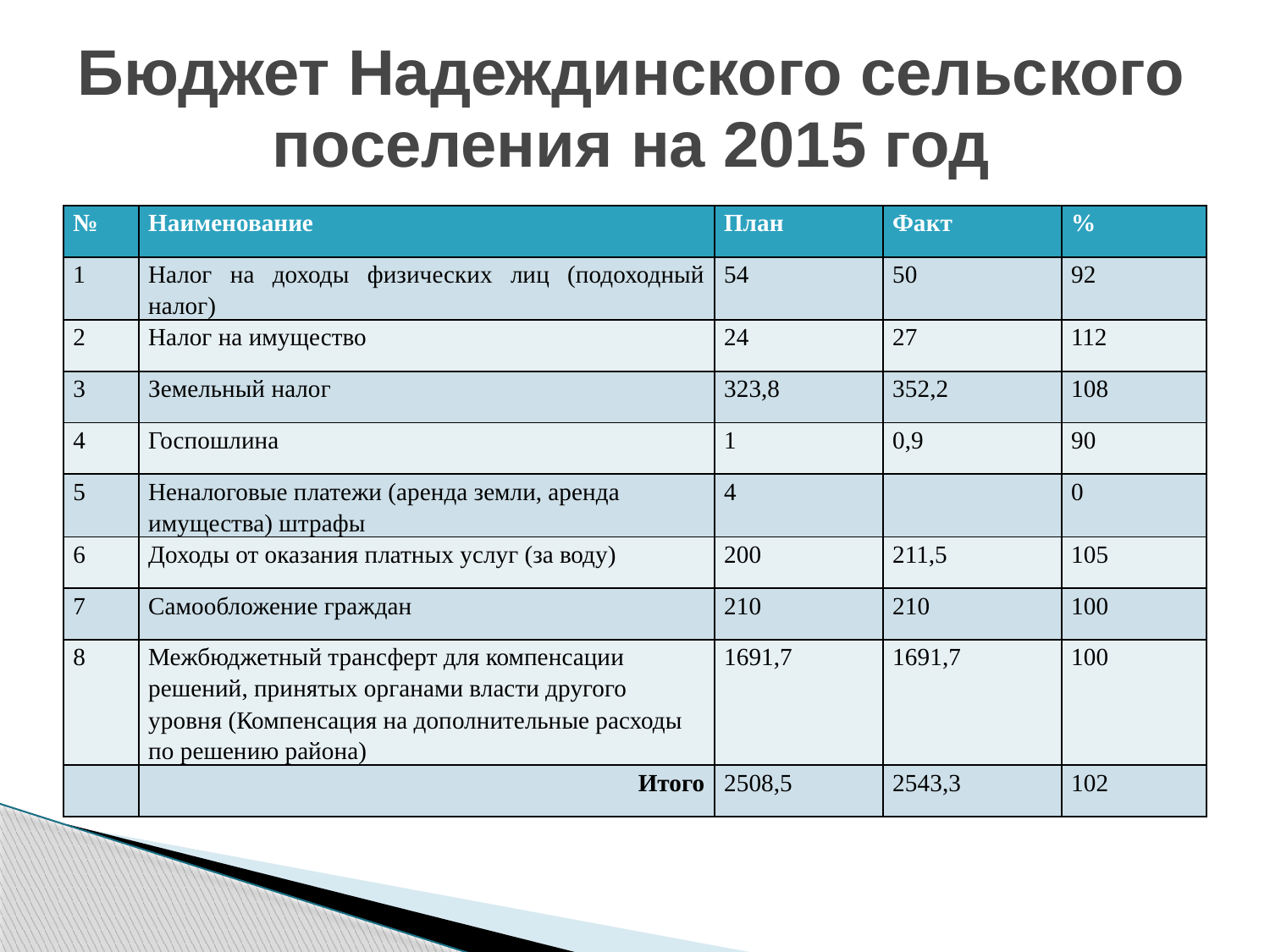

# Бюджет Надеждинского сельского поселения на 2015 год
| № | Наименование | План | Факт | % |
| --- | --- | --- | --- | --- |
| 1 | Налог на доходы физических лиц (подоходный налог) | 54 | 50 | 92 |
| 2 | Налог на имущество | 24 | 27 | 112 |
| 3 | Земельный налог | 323,8 | 352,2 | 108 |
| 4 | Госпошлина | 1 | 0,9 | 90 |
| 5 | Неналоговые платежи (аренда земли, аренда имущества) штрафы | 4 |  | 0 |
| 6 | Доходы от оказания платных услуг (за воду) | 200 | 211,5 | 105 |
| 7 | Самообложение граждан | 210 | 210 | 100 |
| 8 | Межбюджетный трансферт для компенсации решений, принятых органами власти другого уровня (Компенсация на дополнительные расходы по решению района) | 1691,7 | 1691,7 | 100 |
|  | Итого | 2508,5 | 2543,3 | 102 |